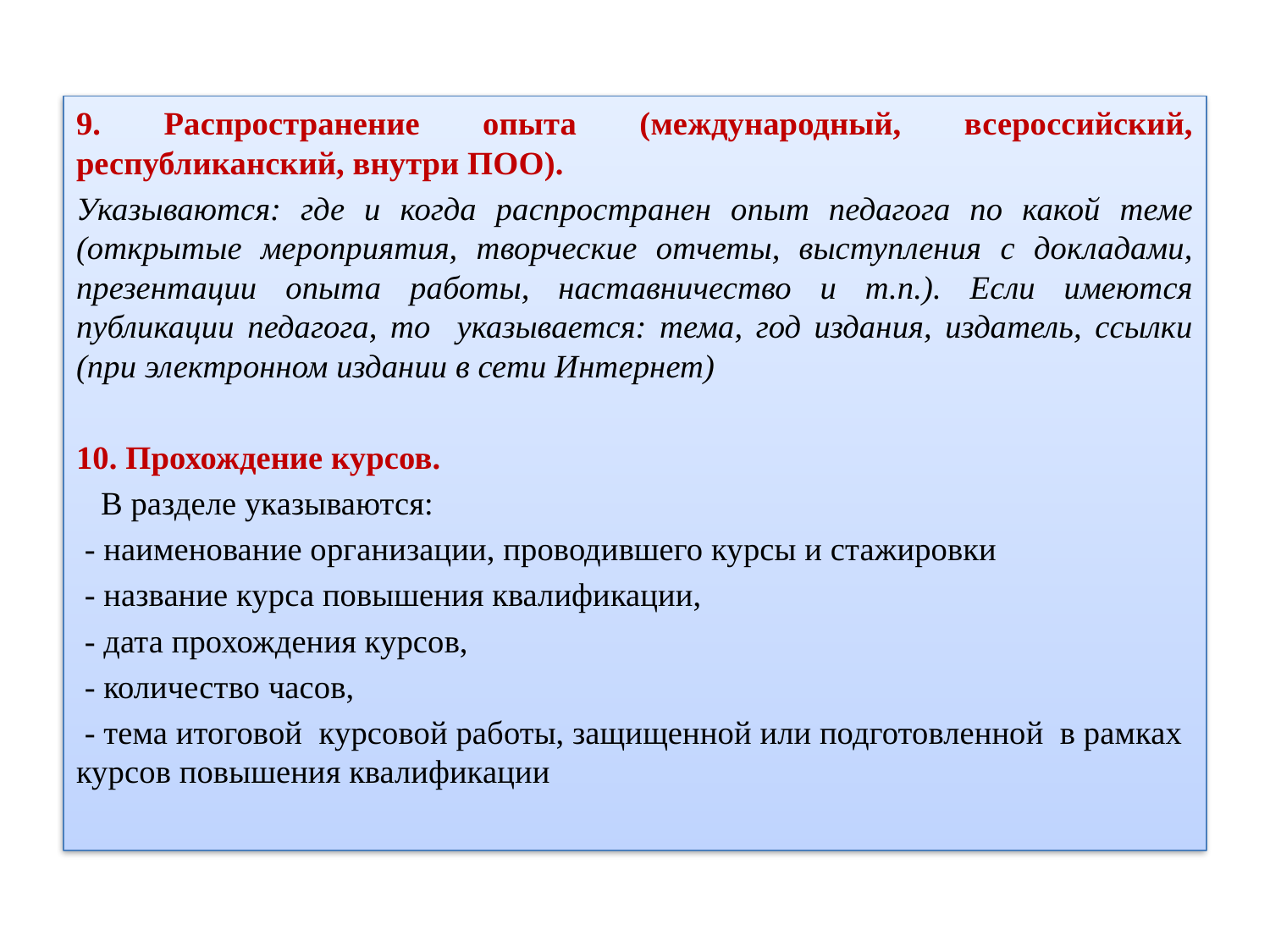

9. Распространение опыта (международный, всероссийский, республиканский, внутри ПОО).
Указываются: где и когда распространен опыт педагога по какой теме (открытые мероприятия, творческие отчеты, выступления с докладами, презентации опыта работы, наставничество и т.п.). Если имеются публикации педагога, то  указывается: тема, год издания, издатель, ссылки (при электронном издании в сети Интернет)

10. Прохождение курсов.
   В разделе указываются:
 - наименование организации, проводившего курсы и стажировки
 - название курса повышения квалификации,
 - дата прохождения курсов,
 - количество часов,
 - тема итоговой  курсовой работы, защищенной или подготовленной  в рамках курсов повышения квалификации